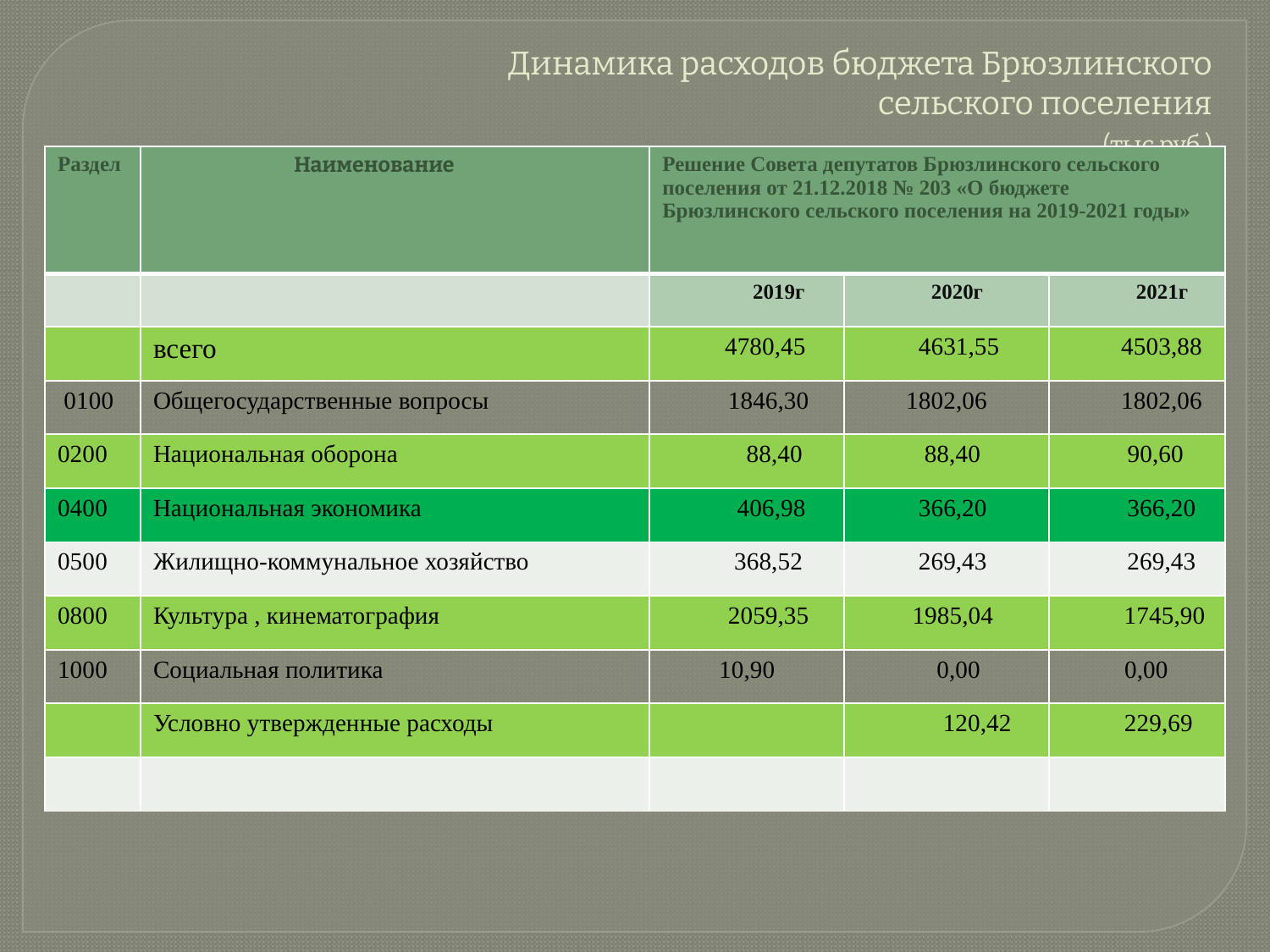

# Динамика расходов бюджета Брюзлинского сельского поселения (тыс.руб.)
| Раздел | Наименование | Решение Совета депутатов Брюзлинского сельского поселения от 21.12.2018 № 203 «О бюджете Брюзлинского сельского поселения на 2019-2021 годы» |  |  |
| --- | --- | --- | --- | --- |
|  |  | 2019г | 2020г | 2021г |
|  | всего | 4780,45 | 4631,55 | 4503,88 |
| 0100 | Общегосударственные вопросы | 1846,30 | 1802,06 | 1802,06 |
| 0200 | Национальная оборона | 88,40 | 88,40 | 90,60 |
| 0400 | Национальная экономика | 406,98 | 366,20 | 366,20 |
| 0500 | Жилищно-коммунальное хозяйство | 368,52 | 269,43 | 269,43 |
| 0800 | Культура , кинематография | 2059,35 | 1985,04 | 1745,90 |
| 1000 | Социальная политика | 10,90 | 0,00 | 0,00 |
|  | Условно утвержденные расходы |  | 120,42 | 229,69 |
|  |  |  |  |  |